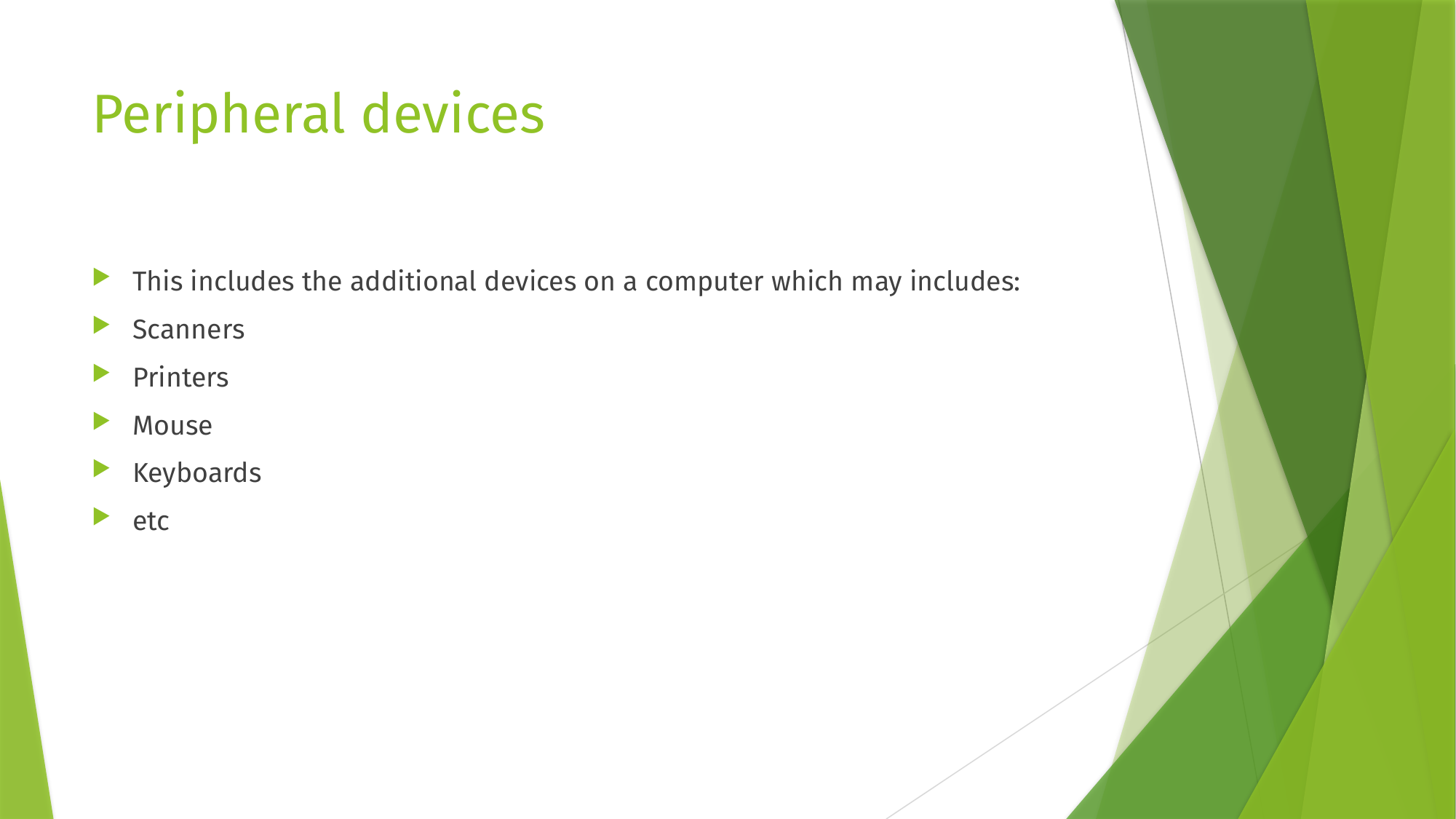

# Peripheral devices
This includes the additional devices on a computer which may includes:
Scanners
Printers
Mouse
Keyboards
etc